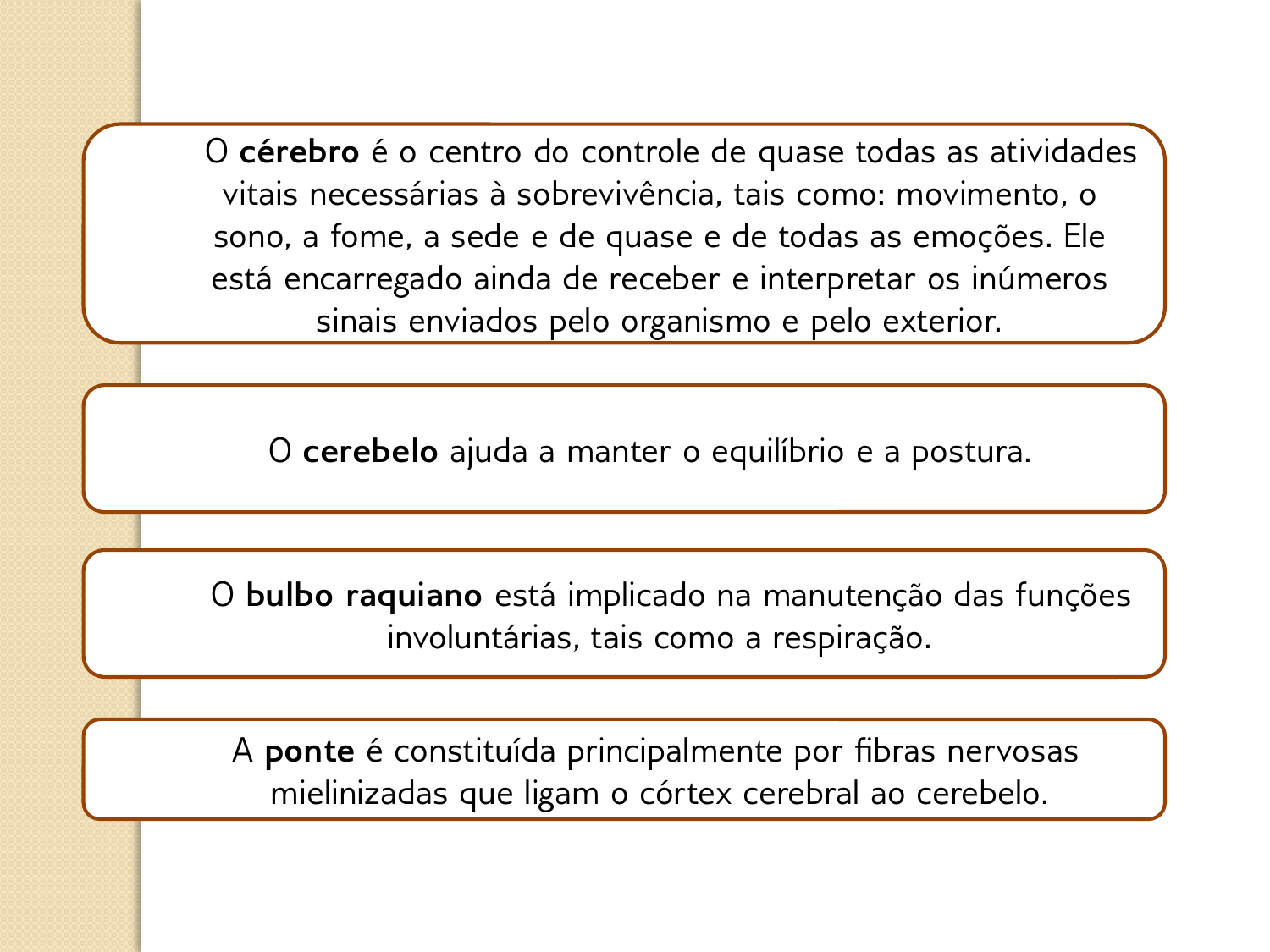

O cérebro é o centro do controle de quase todas as atividades vitais necessárias à sobrevivência, tais como: movimento, o sono, a fome, a sede e de quase e de todas as emoções. Ele está encarregado ainda de receber e interpretar os inúmeros sinais enviados pelo organismo e pelo exterior.
         O cerebelo ajuda a manter o equilíbrio e a postura.
         O bulbo raquiano está implicado na manutenção das funções involuntárias, tais como a respiração.
         A ponte é constituída principalmente por fibras nervosas    mielinizadas que ligam o córtex cerebral ao cerebelo.